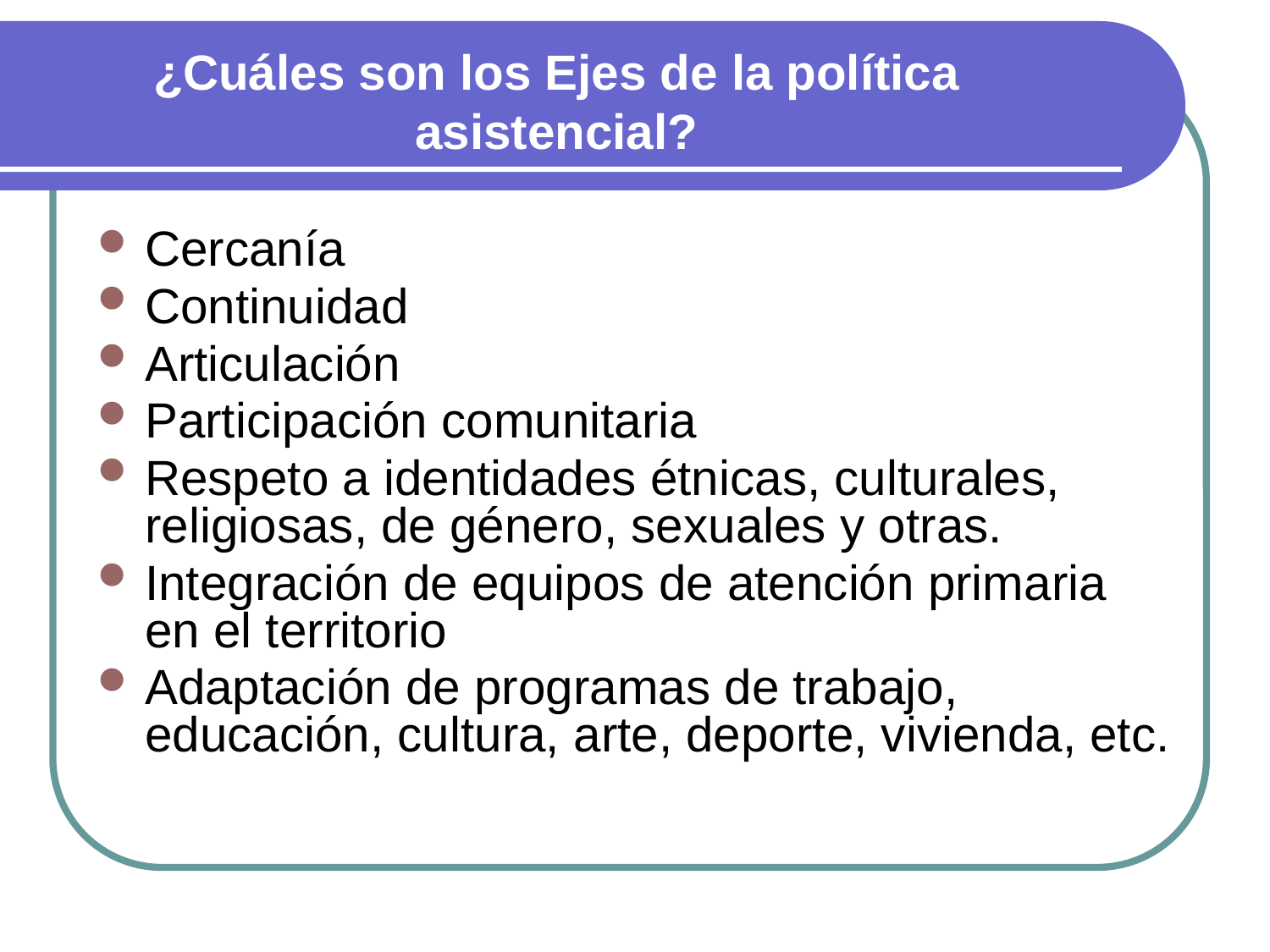

# ¿Cuáles son los Ejes de la política asistencial?
Cercanía
Continuidad
Articulación
Participación comunitaria
Respeto a identidades étnicas, culturales, religiosas, de género, sexuales y otras.
Integración de equipos de atención primaria en el territorio
Adaptación de programas de trabajo, educación, cultura, arte, deporte, vivienda, etc.